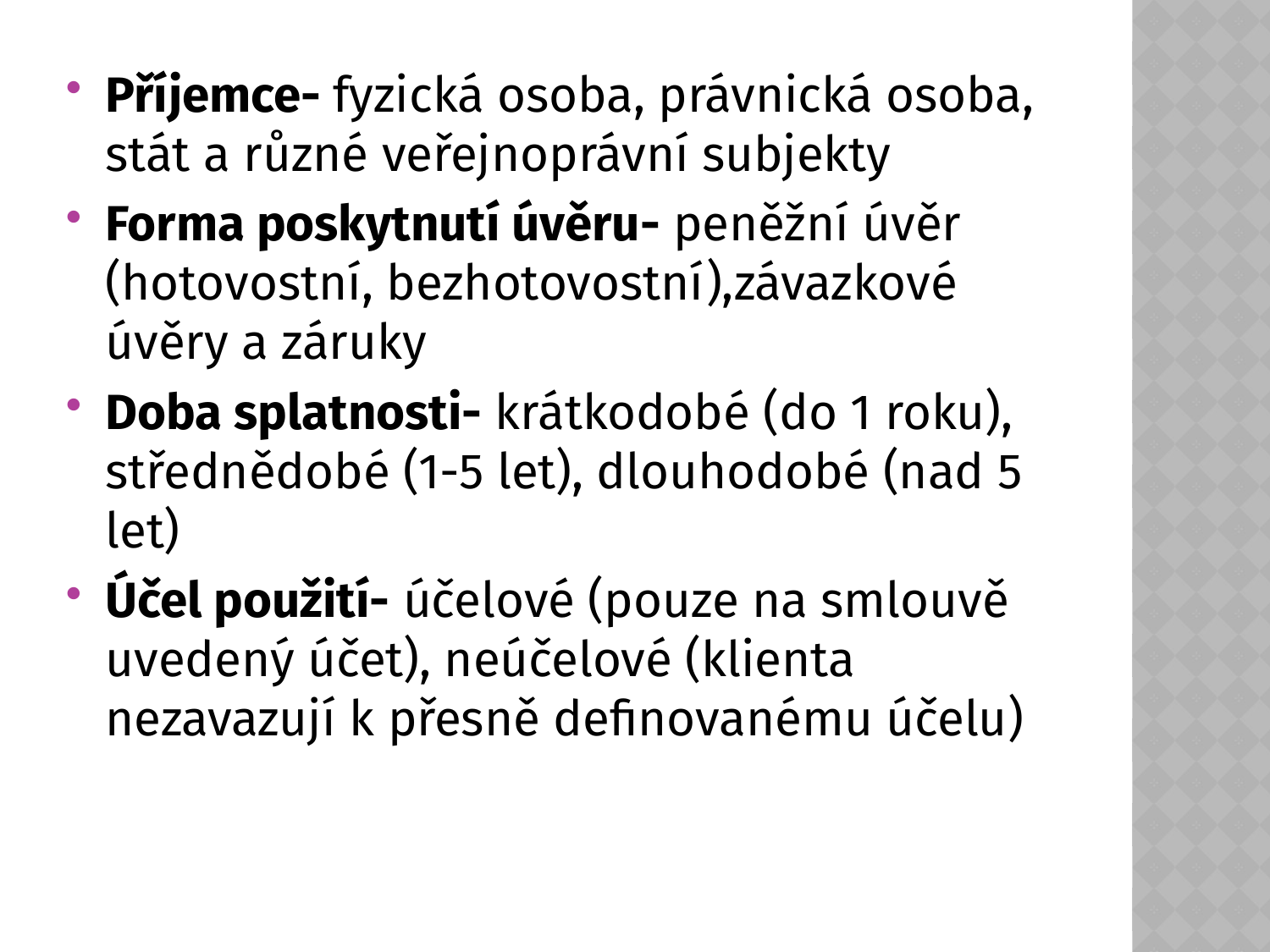

Příjemce- fyzická osoba, právnická osoba, stát a různé veřejnoprávní subjekty
Forma poskytnutí úvěru- peněžní úvěr (hotovostní, bezhotovostní),závazkové úvěry a záruky
Doba splatnosti- krátkodobé (do 1 roku), střednědobé (1-5 let), dlouhodobé (nad 5 let)
Účel použití- účelové (pouze na smlouvě uvedený účet), neúčelové (klienta nezavazují k přesně definovanému účelu)